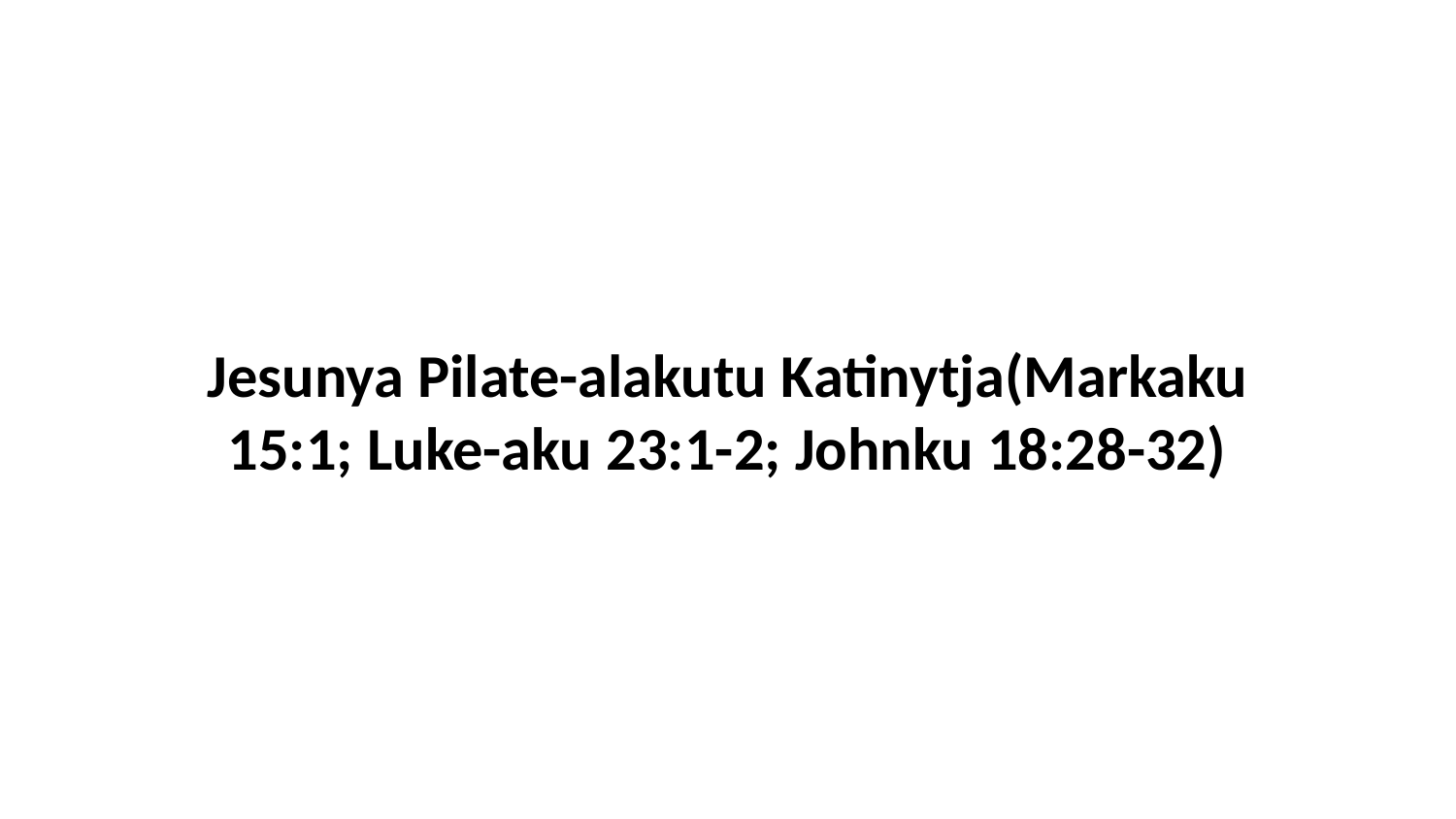

Jesunya Pilate-alakutu Katinytja(Markaku 15:1; Luke-aku 23:1-2; Johnku 18:28-32)